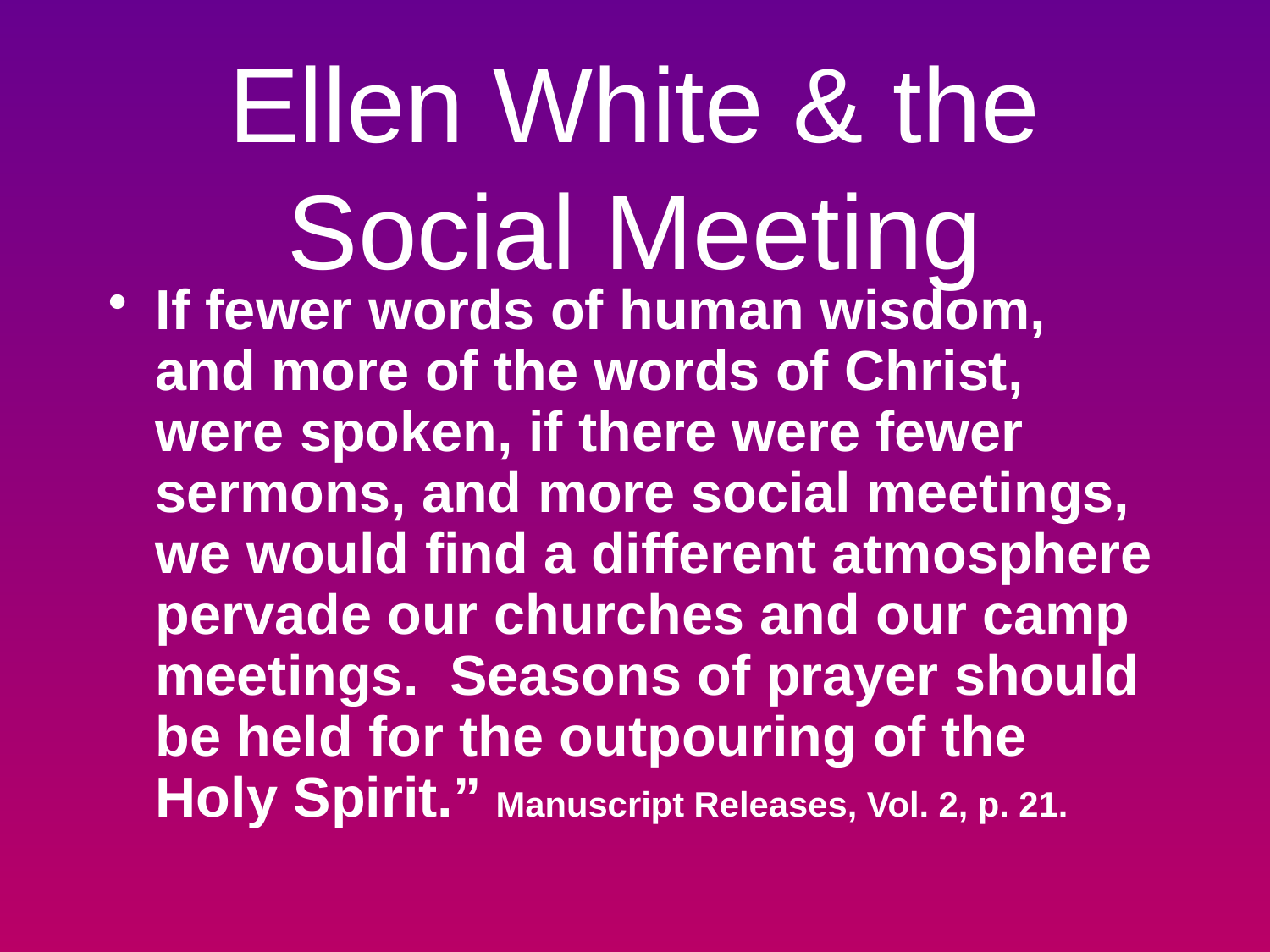

# Ellen White & the Social Meeting
If fewer words of human wisdom, and more of the words of Christ, were spoken, if there were fewer sermons, and more social meetings, we would find a different atmosphere pervade our churches and our camp meetings.  Seasons of prayer should be held for the outpouring of the Holy Spirit.” Manuscript Releases, Vol. 2, p. 21.